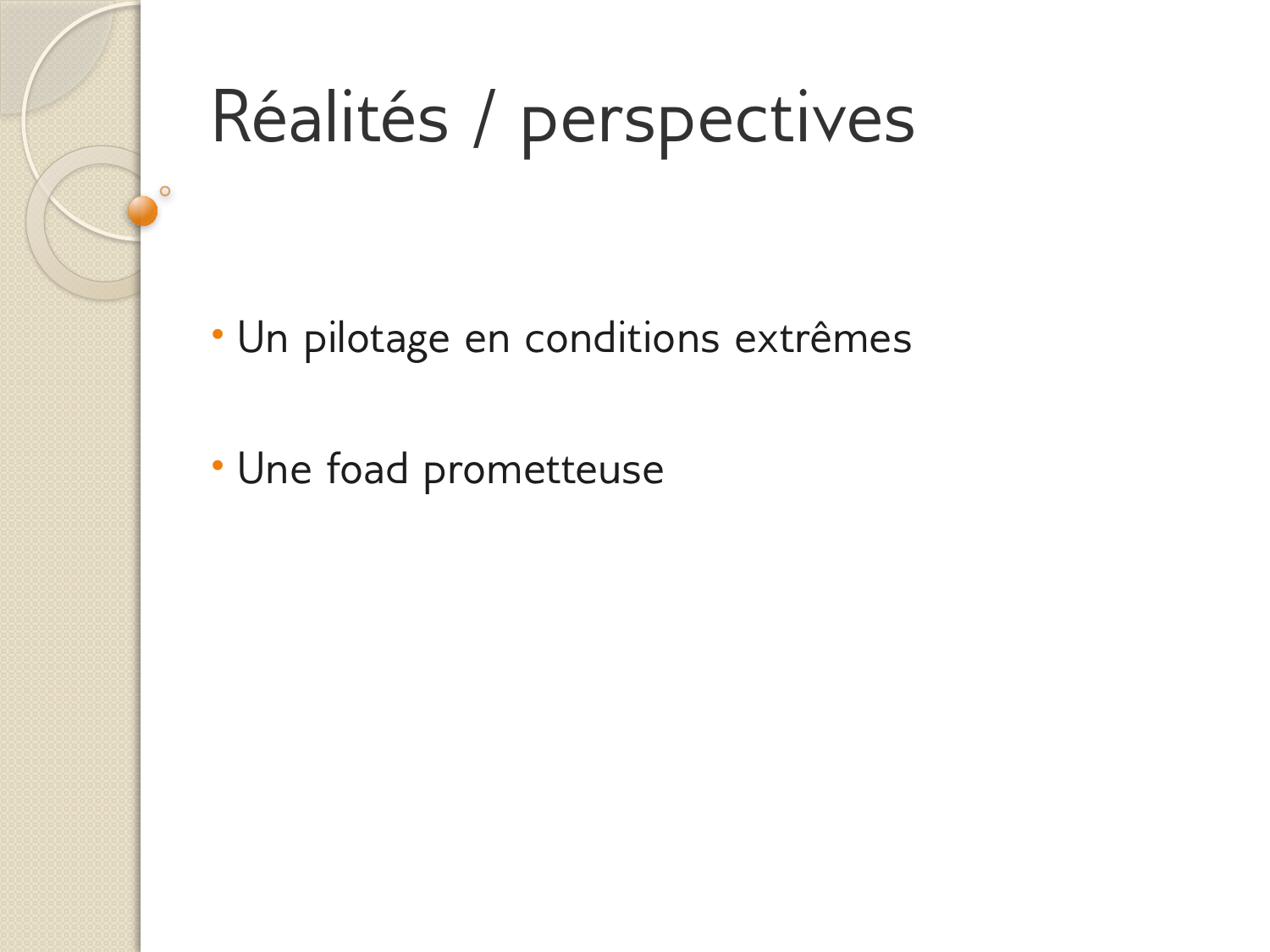

# Réalités / perspectives
 Un pilotage en conditions extrêmes

 Une foad prometteuse